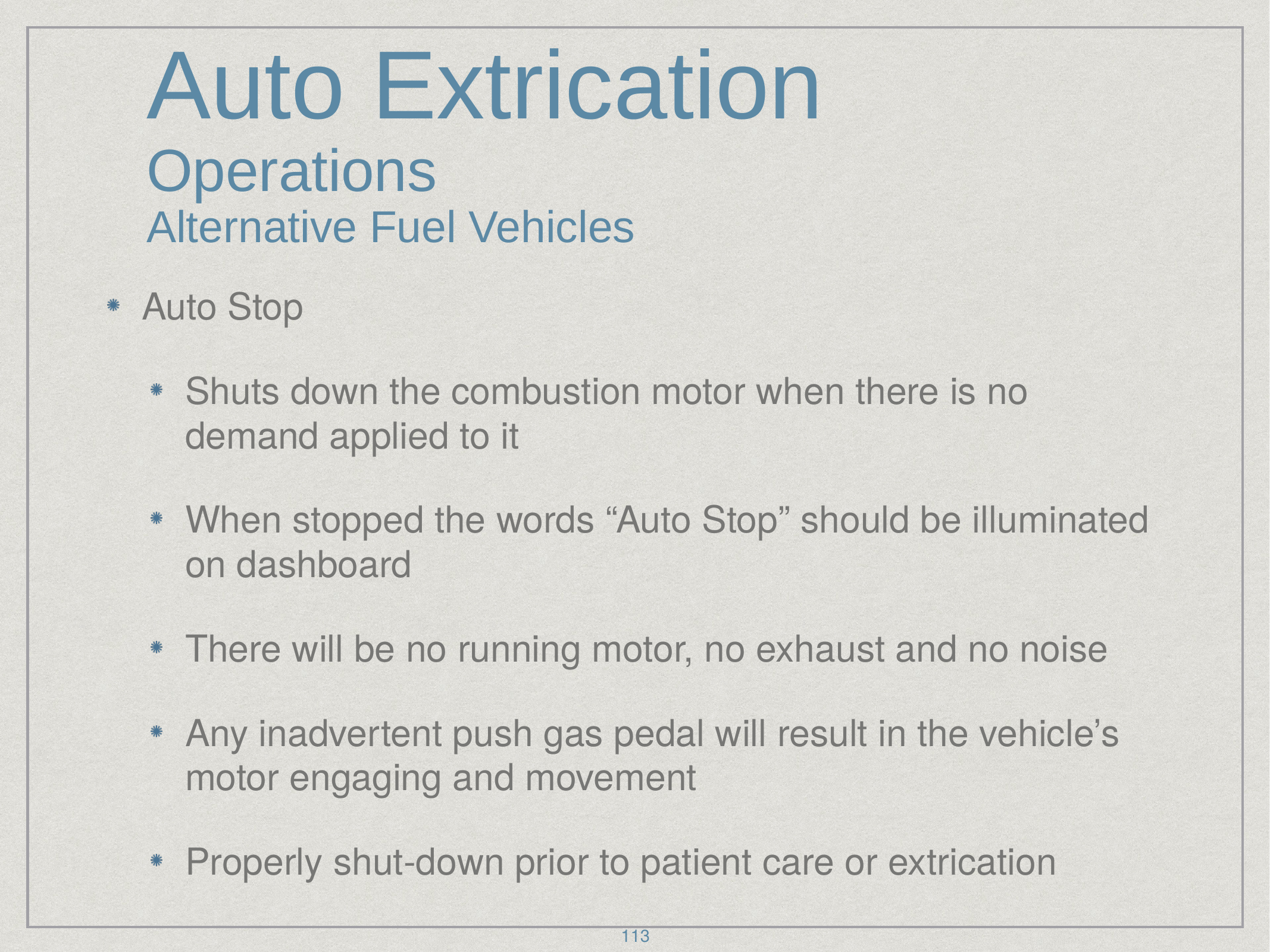

# Auto Extrication
Operations
Alternative Fuel Vehicles
Auto Stop
Shuts down the combustion motor when there is no demand applied to it
When stopped the words “Auto Stop” should be illuminated on dashboard
There will be no running motor, no exhaust and no noise
Any inadvertent push gas pedal will result in the vehicle’s motor engaging and movement
Properly shut-down prior to patient care or extrication
113